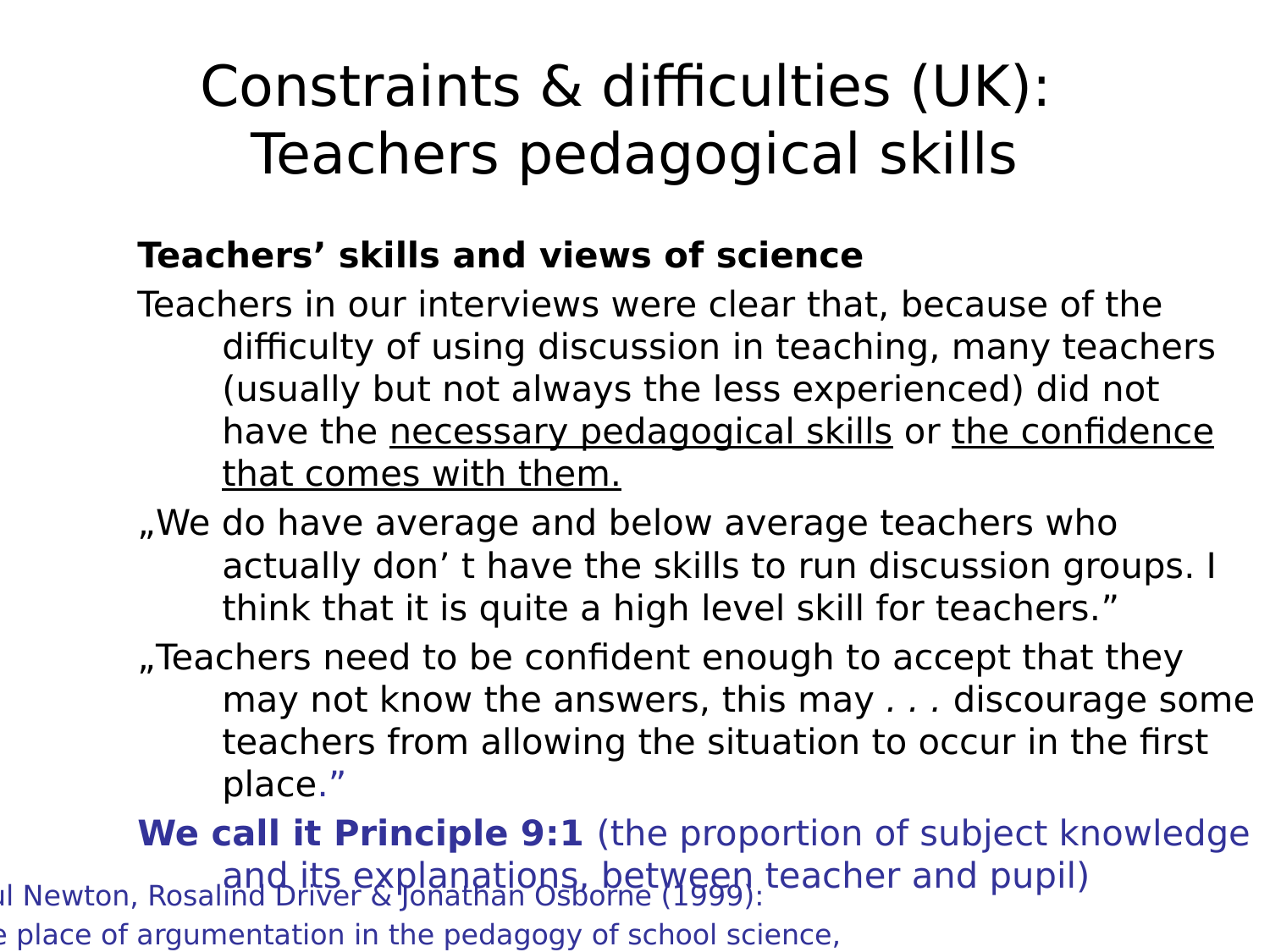

# Constraints & difficulties (UK): Teachers pedagogical skills
Teachers’ skills and views of science
Teachers in our interviews were clear that, because of the difficulty of using discussion in teaching, many teachers (usually but not always the less experienced) did not have the necessary pedagogical skills or the confidence that comes with them.
„We do have average and below average teachers who actually don’ t have the skills to run discussion groups. I think that it is quite a high level skill for teachers.”
„Teachers need to be confident enough to accept that they may not know the answers, this may . . . discourage some teachers from allowing the situation to occur in the first place.”
We call it Principle 9:1 (the proportion of subject knowledge and its explanations, between teacher and pupil)
Paul Newton, Rosalind Driver & Jonathan Osborne (1999):
The place of argumentation in the pedagogy of school science,